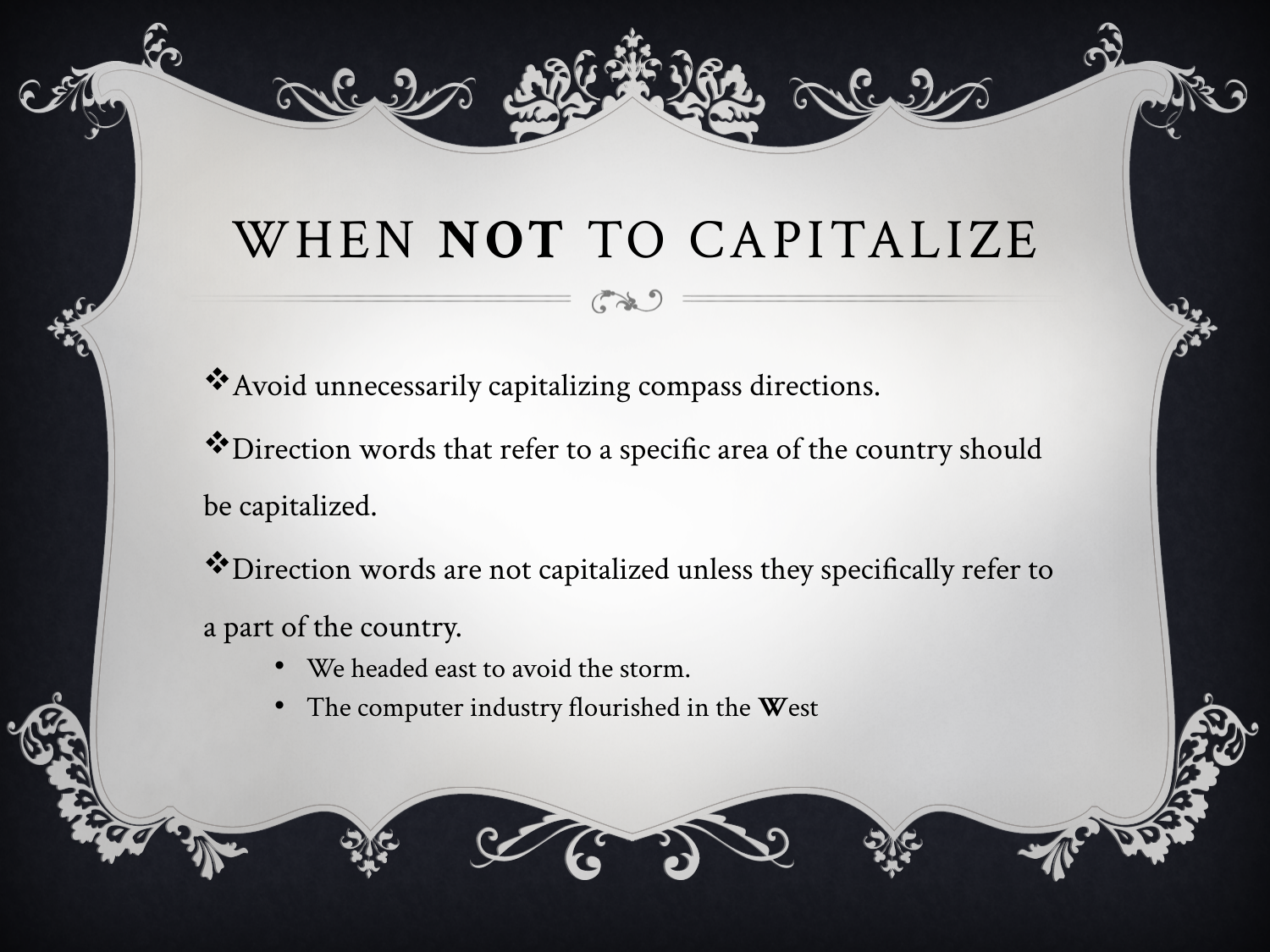

# When not to Capitalize
Avoid unnecessarily capitalizing compass directions.
Direction words that refer to a specific area of the country should be capitalized.
Direction words are not capitalized unless they specifically refer to a part of the country.
We headed east to avoid the storm.
The computer industry flourished in the West